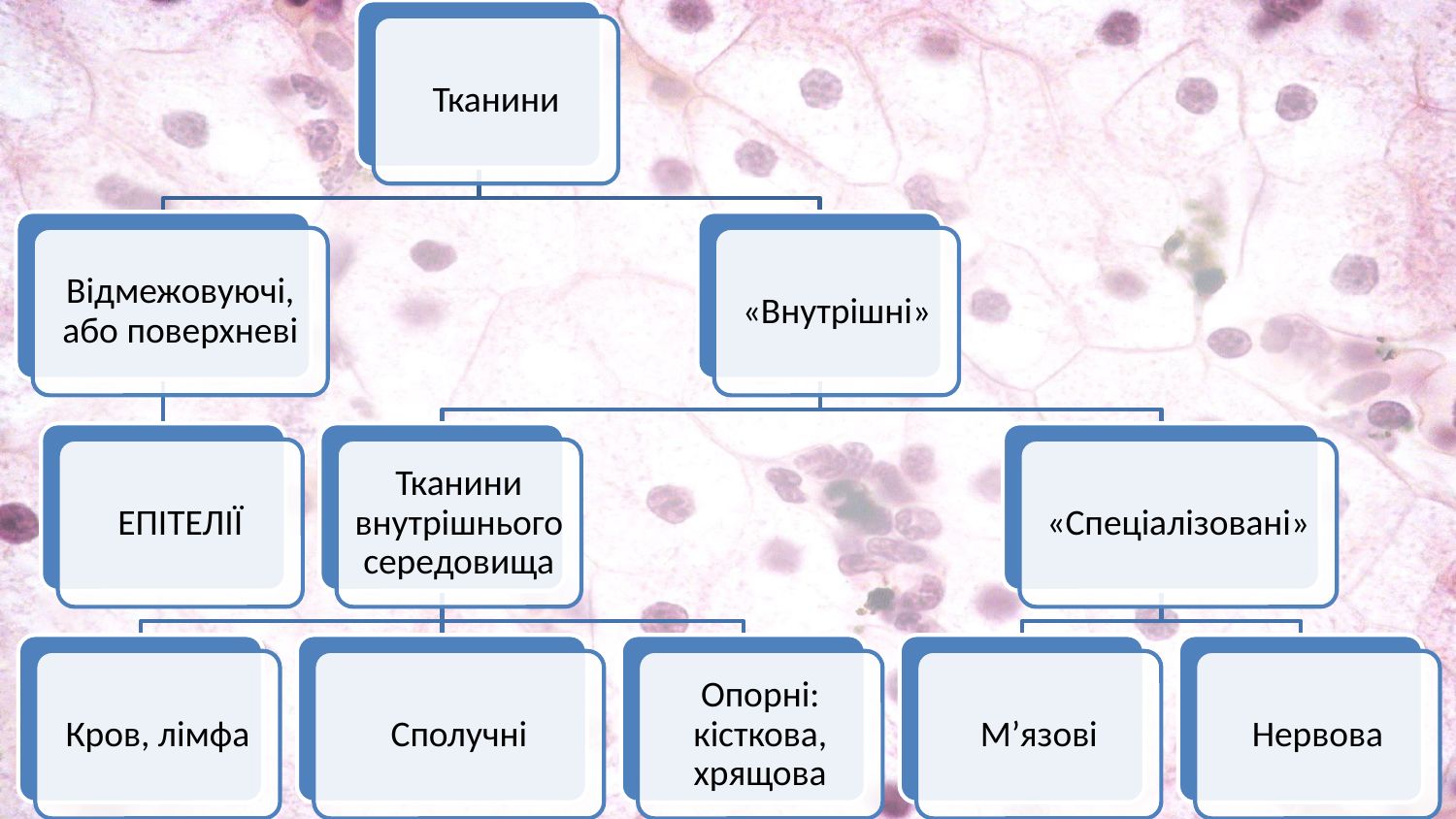

Тканини

Відмежовуючі, або поверхневі
«Внутрішні»

ЕПІТЕЛІЇ
Тканини внутрішнього середовища
«Спеціалізовані»

Кров, лімфа
Сполучні
Опорні: кісткова, хрящова
М’язові
Нервова